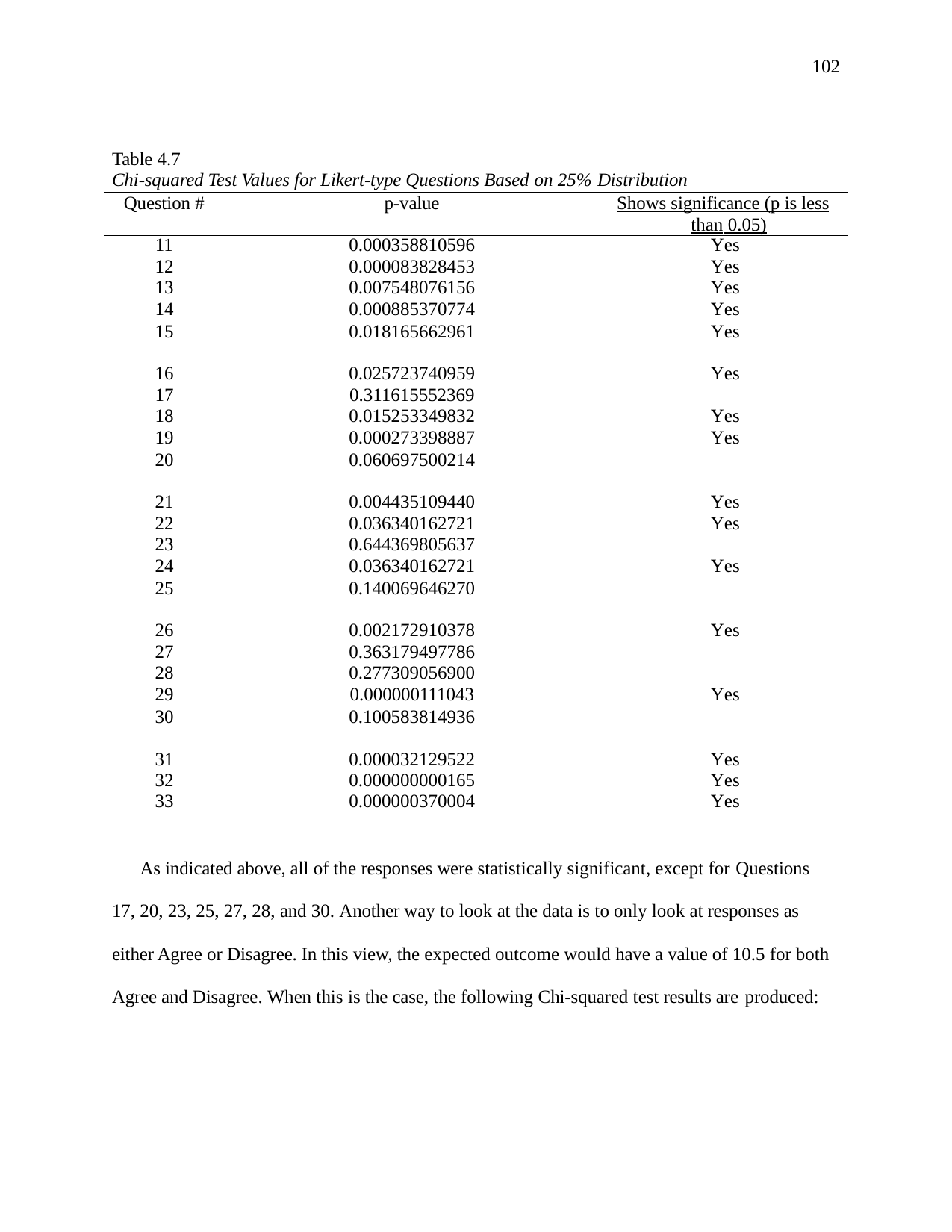

102
| Table 4.7 Chi-squared Test Values for Likert-type Questions Based on 25% Distribution |  |  |
| --- | --- | --- |
| Question # | p-value | Shows significance (p is less than 0.05) |
| 11 | 0.000358810596 | Yes |
| 12 | 0.000083828453 | Yes |
| 13 | 0.007548076156 | Yes |
| 14 | 0.000885370774 | Yes |
| 15 | 0.018165662961 | Yes |
| 16 | 0.025723740959 | Yes |
| 17 | 0.311615552369 |  |
| 18 | 0.015253349832 | Yes |
| 19 | 0.000273398887 | Yes |
| 20 | 0.060697500214 |  |
| 21 | 0.004435109440 | Yes |
| 22 | 0.036340162721 | Yes |
| 23 | 0.644369805637 |  |
| 24 | 0.036340162721 | Yes |
| 25 | 0.140069646270 |  |
| 26 | 0.002172910378 | Yes |
| 27 | 0.363179497786 |  |
| 28 | 0.277309056900 |  |
| 29 | 0.000000111043 | Yes |
| 30 | 0.100583814936 |  |
| 31 | 0.000032129522 | Yes |
| 32 | 0.000000000165 | Yes |
| 33 | 0.000000370004 | Yes |
As indicated above, all of the responses were statistically significant, except for Questions
17, 20, 23, 25, 27, 28, and 30. Another way to look at the data is to only look at responses as  either Agree or Disagree. In this view, the expected outcome would have a value of 10.5 for both  Agree and Disagree. When this is the case, the following Chi-squared test results are produced: